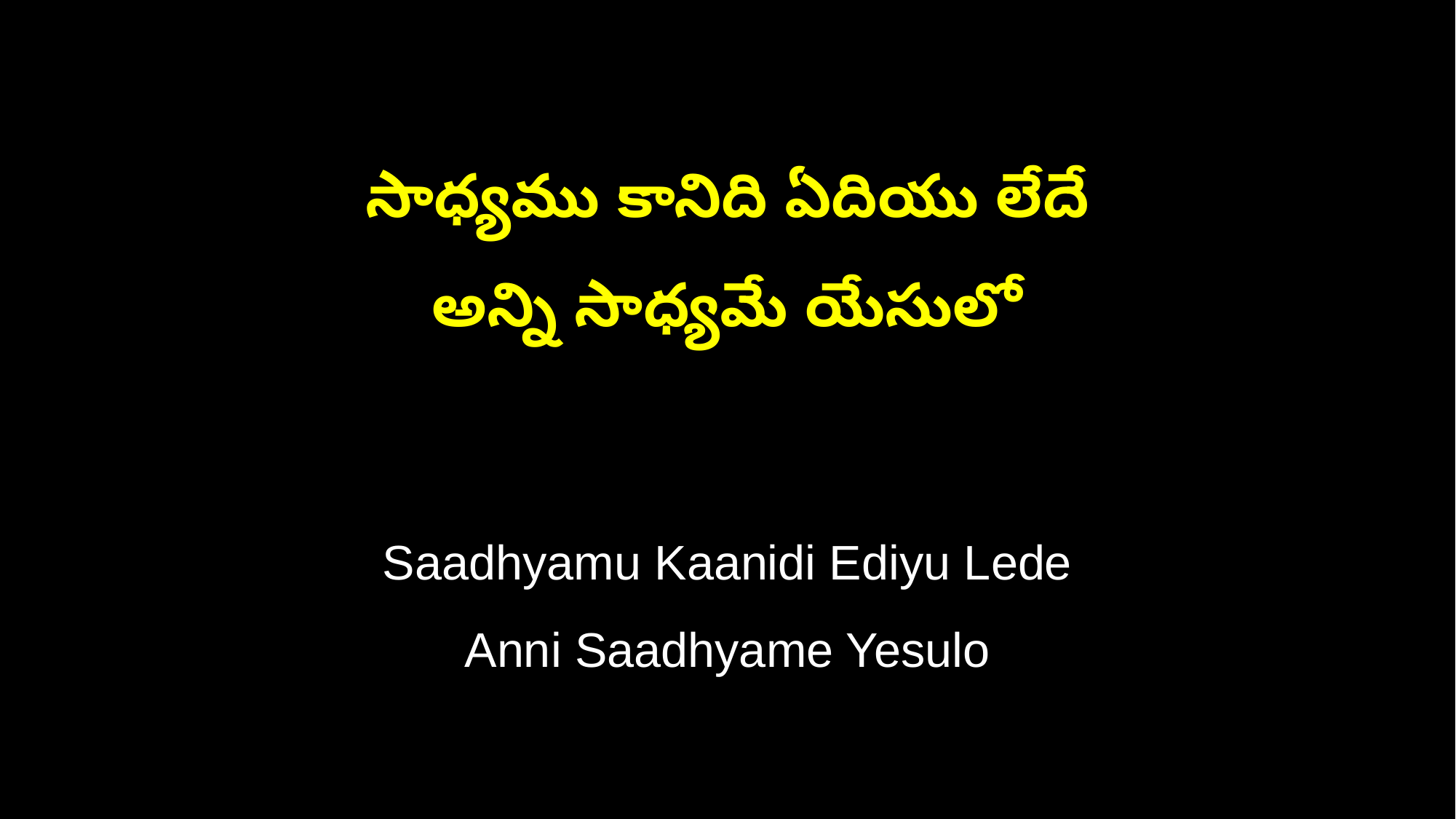

సాధ్యము కానిది ఏదియు లేదే
అన్ని సాధ్యమే యేసులో
Saadhyamu Kaanidi Ediyu Lede
Anni Saadhyame Yesulo